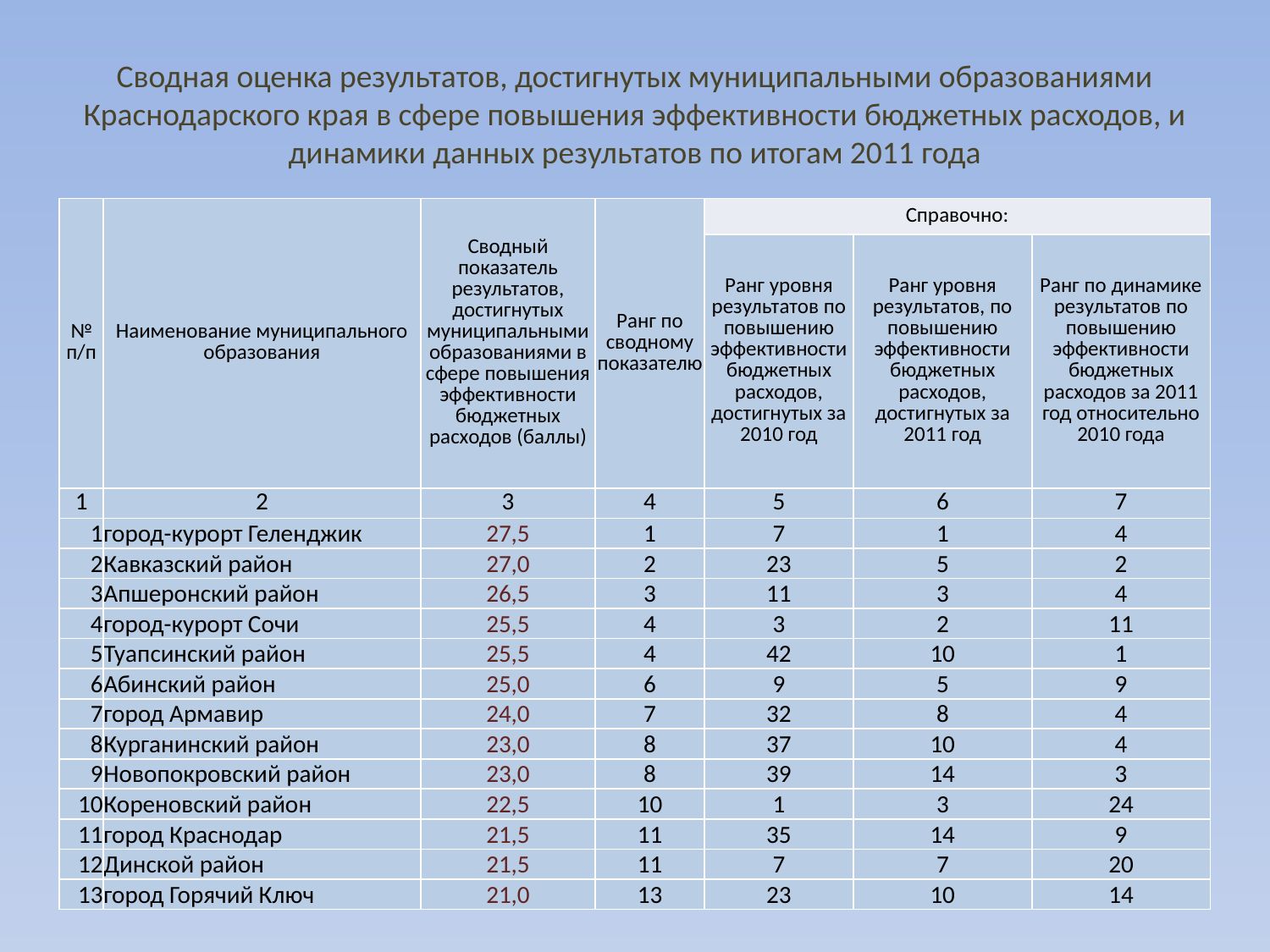

Сводная оценка результатов, достигнутых муниципальными образованиями Краснодарского края в сфере повышения эффективности бюджетных расходов, и динамики данных результатов по итогам 2011 года
| № п/п | Наименование муниципального образования | Сводный показатель результатов, достигнутых муниципальными образованиями в сфере повышения эффективности бюджетных расходов (баллы) | Ранг по сводному показателю | Справочно: |  |  |
| --- | --- | --- | --- | --- | --- | --- |
|  |  |  |  | Ранг уровня результатов по повышению эффективности бюджетных расходов, достигнутых за 2010 год | Ранг уровня результатов, по повышению эффективности бюджетных расходов, достигнутых за 2011 год | Ранг по динамике результатов по повышению эффективности бюджетных расходов за 2011 год относительно 2010 года |
| 1 | 2 | 3 | 4 | 5 | 6 | 7 |
| 1 | город-курорт Геленджик | 27,5 | 1 | 7 | 1 | 4 |
| 2 | Кавказский район | 27,0 | 2 | 23 | 5 | 2 |
| 3 | Апшеронский район | 26,5 | 3 | 11 | 3 | 4 |
| 4 | город-курорт Сочи | 25,5 | 4 | 3 | 2 | 11 |
| 5 | Туапсинский район | 25,5 | 4 | 42 | 10 | 1 |
| 6 | Абинский район | 25,0 | 6 | 9 | 5 | 9 |
| 7 | город Армавир | 24,0 | 7 | 32 | 8 | 4 |
| 8 | Курганинский район | 23,0 | 8 | 37 | 10 | 4 |
| 9 | Новопокровский район | 23,0 | 8 | 39 | 14 | 3 |
| 10 | Кореновский район | 22,5 | 10 | 1 | 3 | 24 |
| 11 | город Краснодар | 21,5 | 11 | 35 | 14 | 9 |
| 12 | Динской район | 21,5 | 11 | 7 | 7 | 20 |
| 13 | город Горячий Ключ | 21,0 | 13 | 23 | 10 | 14 |